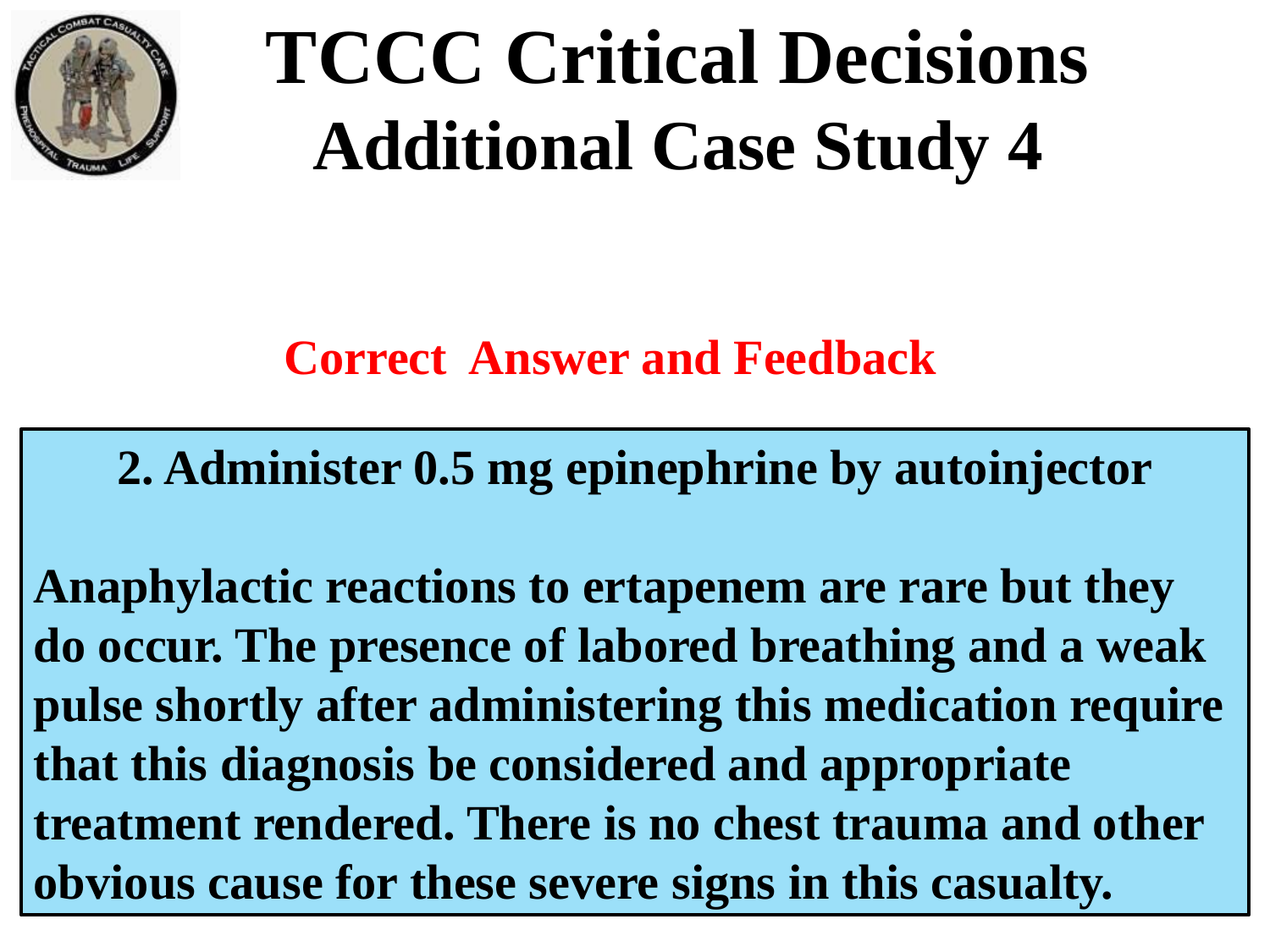

TCCC Critical Decisions
Additional Case Study 4
Correct  Answer and Feedback
2. Administer 0.5 mg epinephrine by autoinjector

Anaphylactic reactions to ertapenem are rare but they do occur. The presence of labored breathing and a weak pulse shortly after administering this medication require that this diagnosis be considered and appropriate treatment rendered. There is no chest trauma and other obvious cause for these severe signs in this casualty.